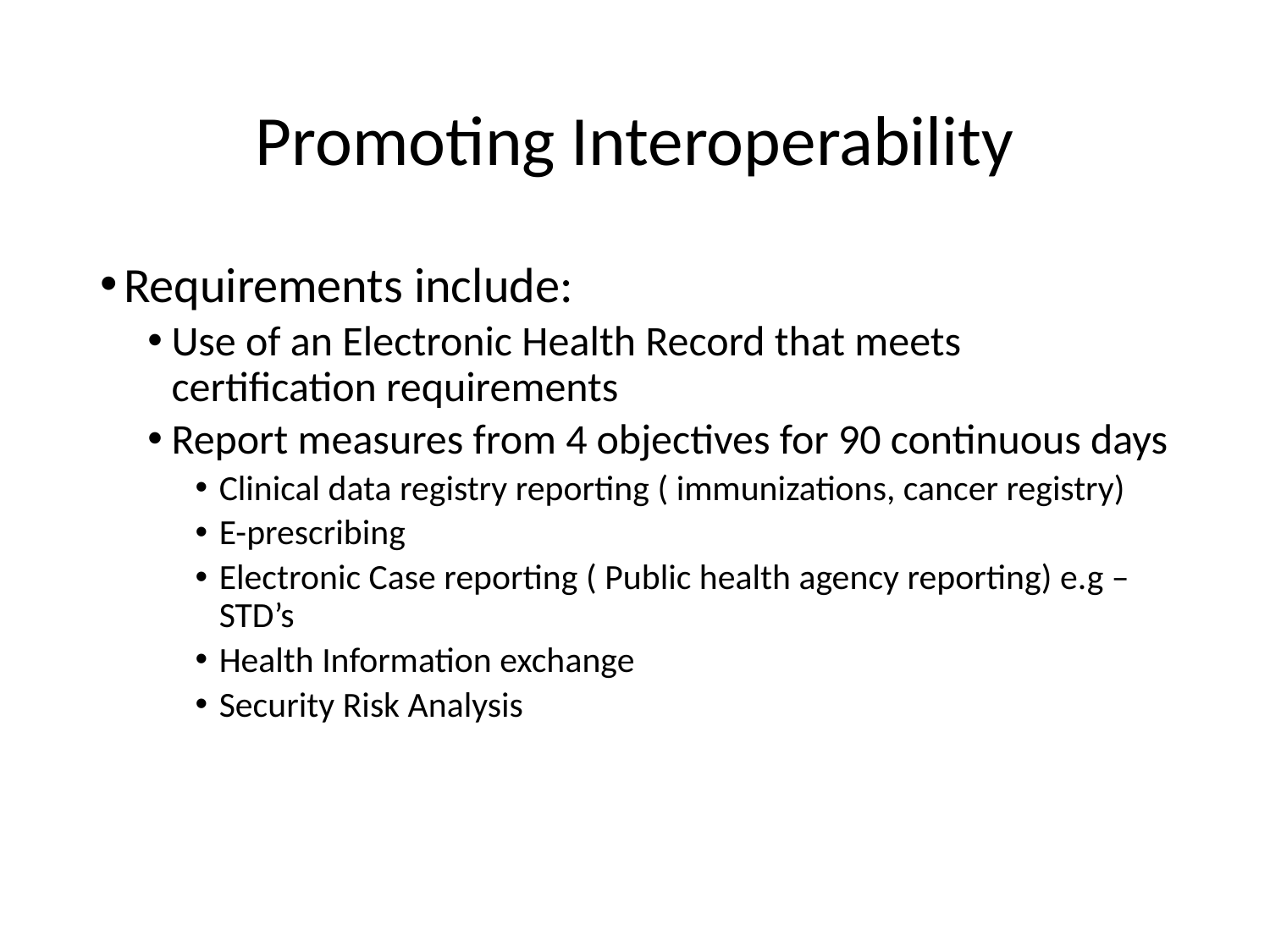

# Promoting Interoperability
Requirements include:
Use of an Electronic Health Record that meets certification requirements
Report measures from 4 objectives for 90 continuous days
Clinical data registry reporting ( immunizations, cancer registry)
E-prescribing
Electronic Case reporting ( Public health agency reporting) e.g – STD’s
Health Information exchange
Security Risk Analysis